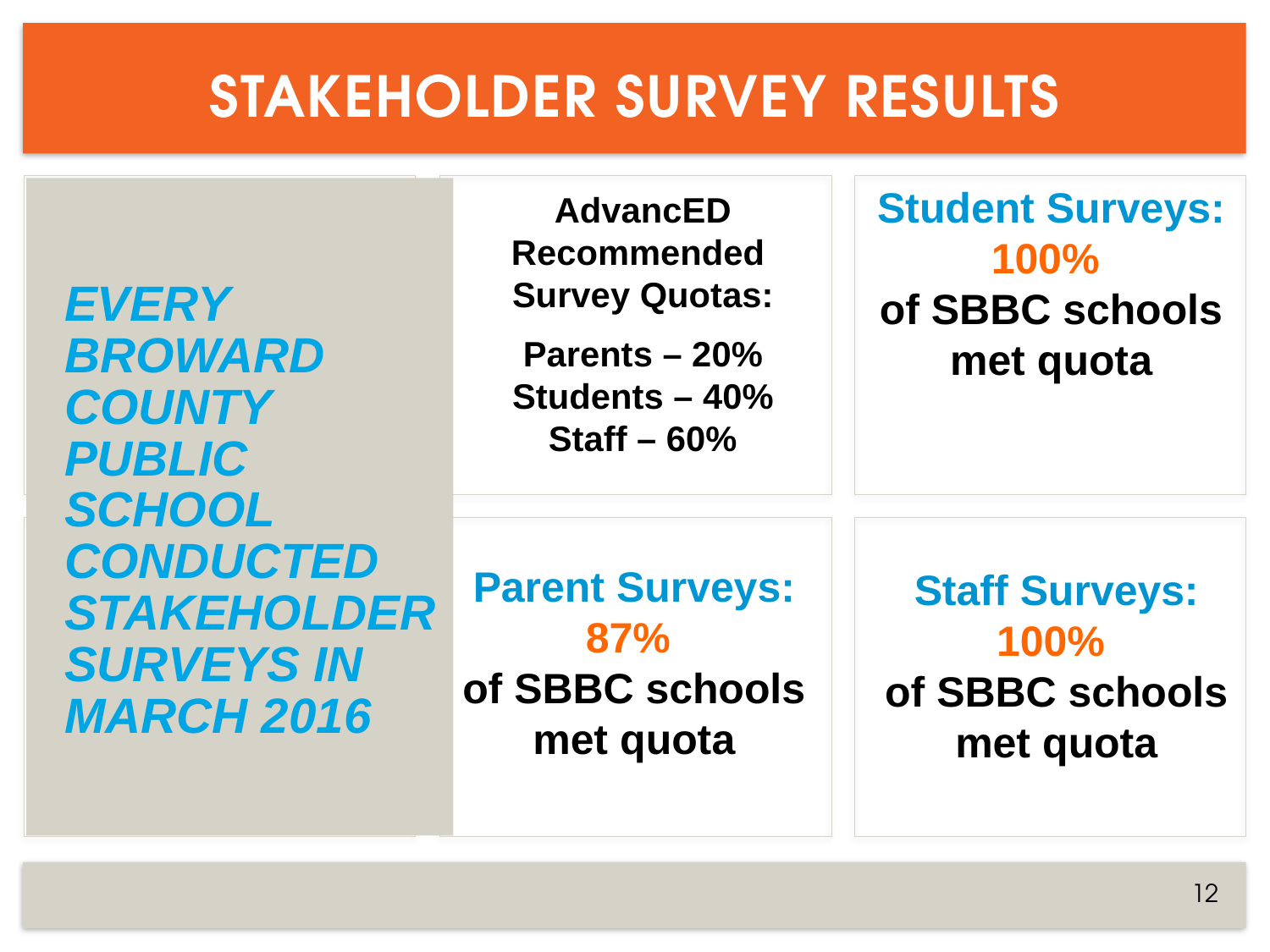

# STAKEHOLDER SURVEY RESULTS
Student Surveys:
100%
of SBBC schools met quota

EVERY
BROWARD
COUNTY
PUBLIC
SCHOOL
CONDUCTED
STAKEHOLDER
SURVEYS IN
MARCH 2016
AdvancED Recommended
Survey Quotas:

Parents – 20%
Students – 40%
Staff – 60%

Parent Surveys:
87%
of SBBC schools met quota

Staff Surveys:
100%
of SBBC schools met quota

12